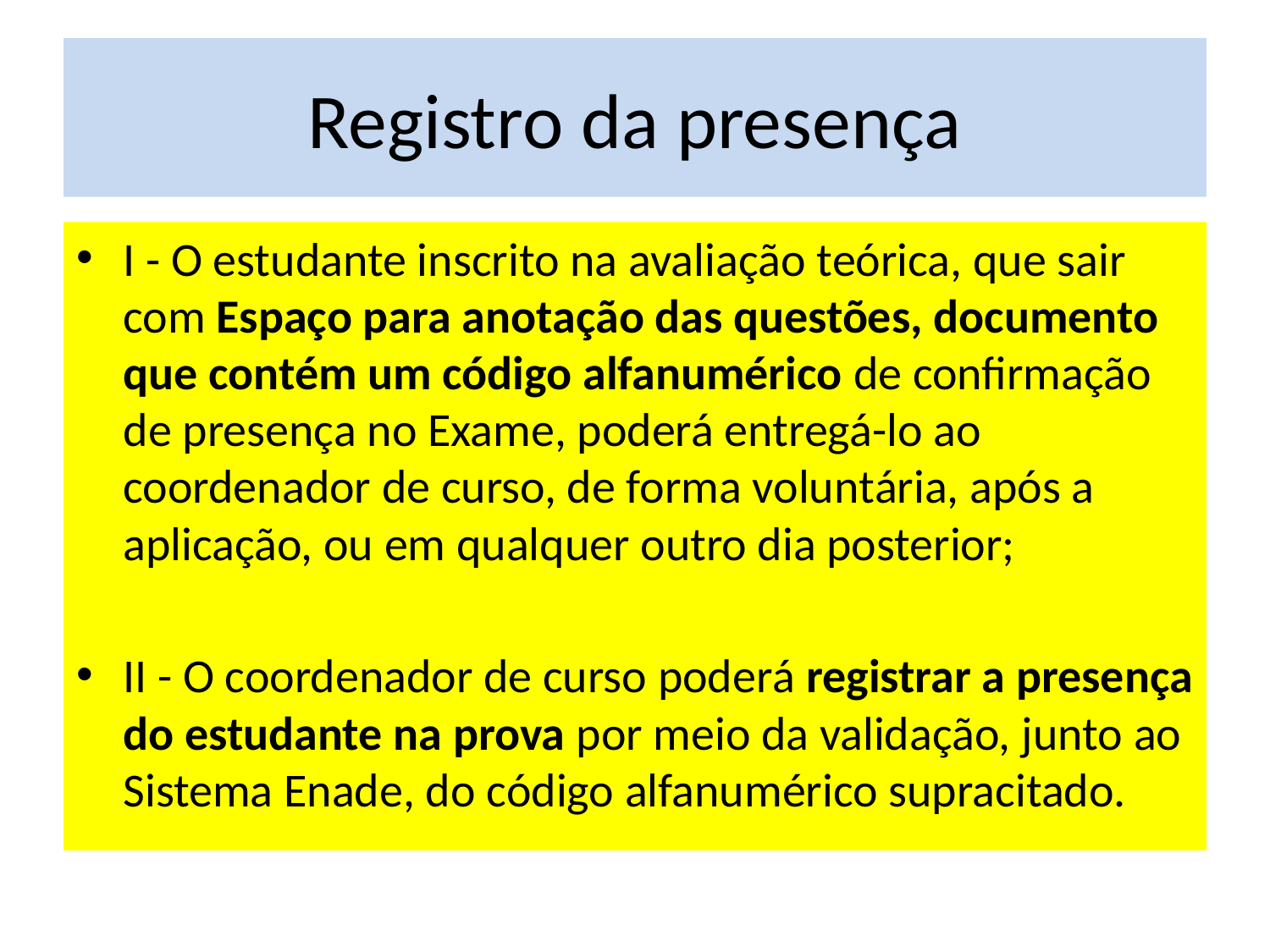

# Registro da presença
I - O estudante inscrito na avaliação teórica, que sair com Espaço para anotação das questões, documento que contém um código alfanumérico de confirmação de presença no Exame, poderá entregá-lo ao coordenador de curso, de forma voluntária, após a aplicação, ou em qualquer outro dia posterior;

II - O coordenador de curso poderá registrar a presença do estudante na prova por meio da validação, junto ao Sistema Enade, do código alfanumérico supracitado.